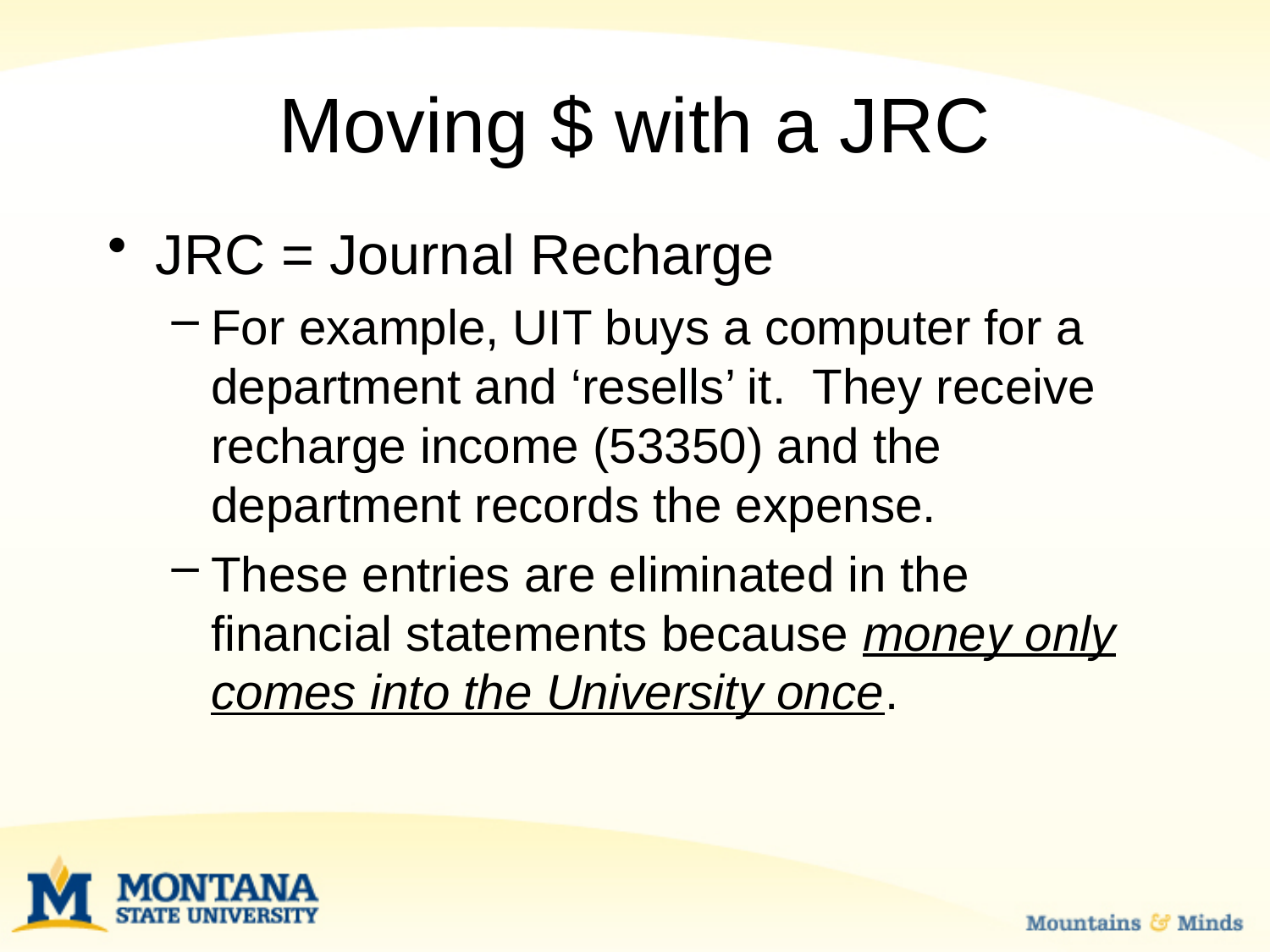

# Moving $ with a JRC
JRC = Journal Recharge
For example, UIT buys a computer for a department and ‘resells’ it.  They receive recharge income (53350) and the department records the expense.
These entries are eliminated in the financial statements because money only comes into the University once.